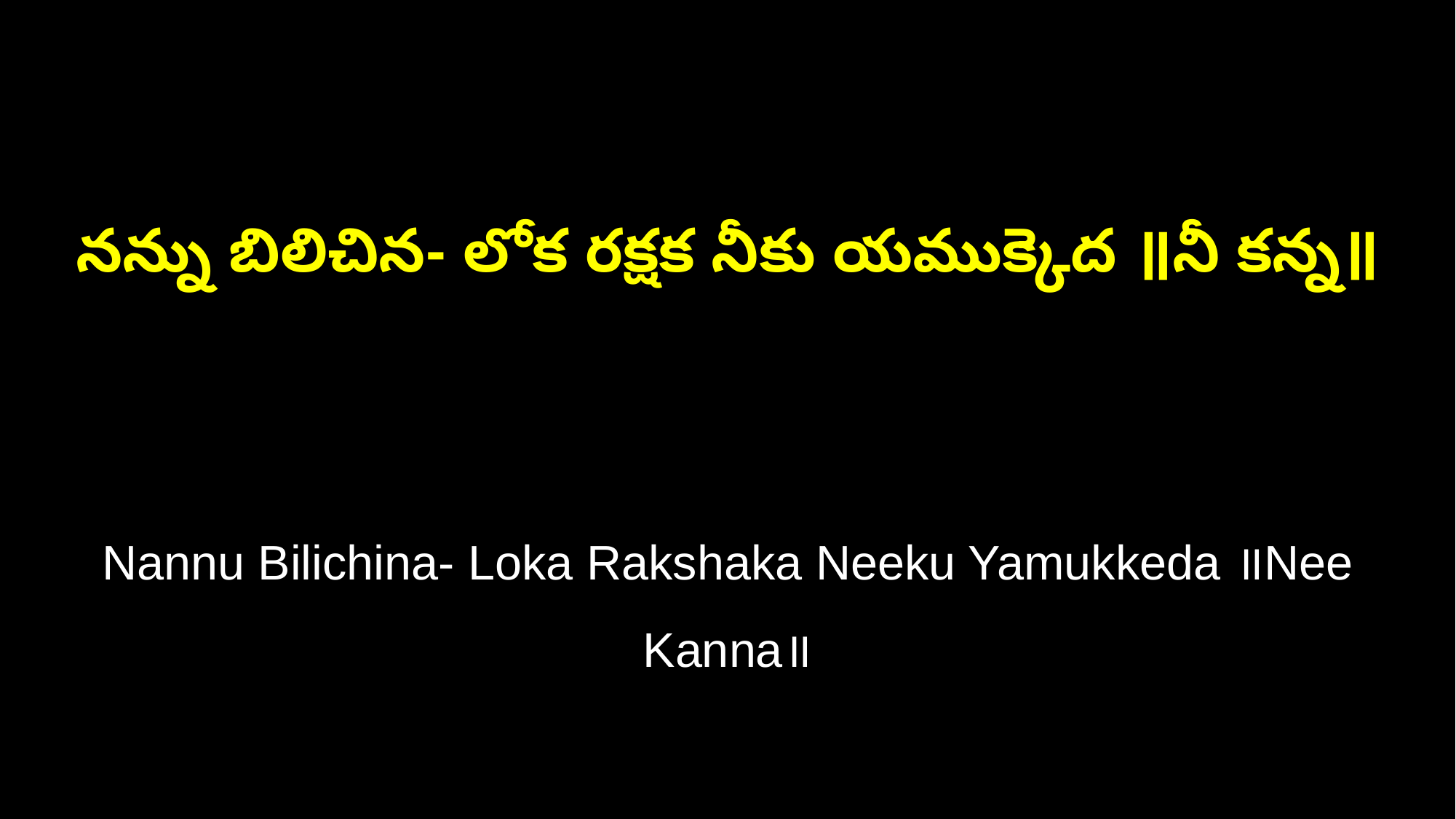

నన్ను బిలిచిన- లోక రక్షక నీకు యముక్కెద ॥నీ కన్న॥
Nannu Bilichina- Loka Rakshaka Neeku Yamukkeda ॥Nee Kanna॥